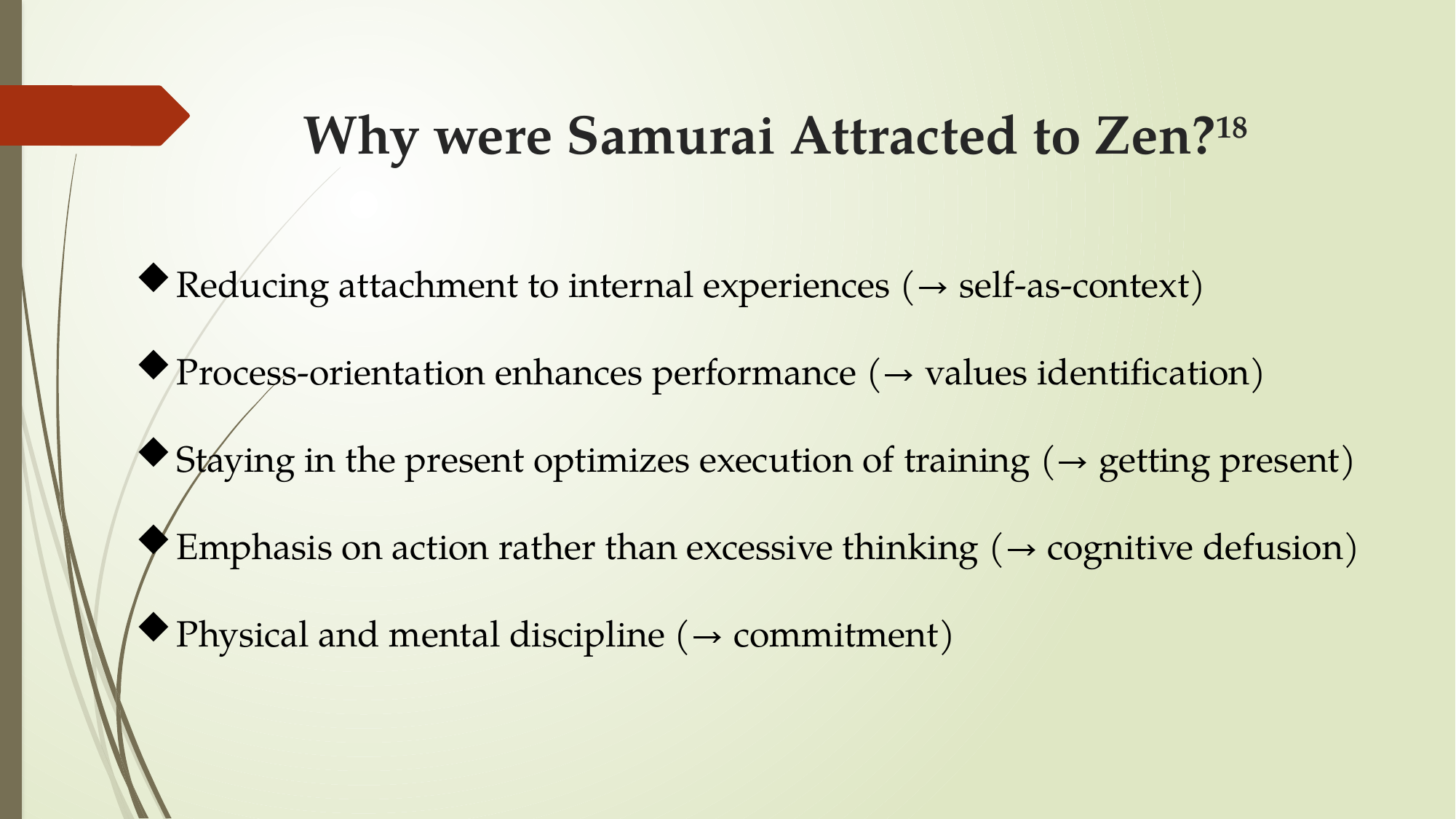

# Why were Samurai Attracted to Zen?18
Reducing attachment to internal experiences (→ self-as-context)

Process-orientation enhances performance (→ values identification)

Staying in the present optimizes execution of training (→ getting present)

Emphasis on action rather than excessive thinking (→ cognitive defusion)

Physical and mental discipline (→ commitment)